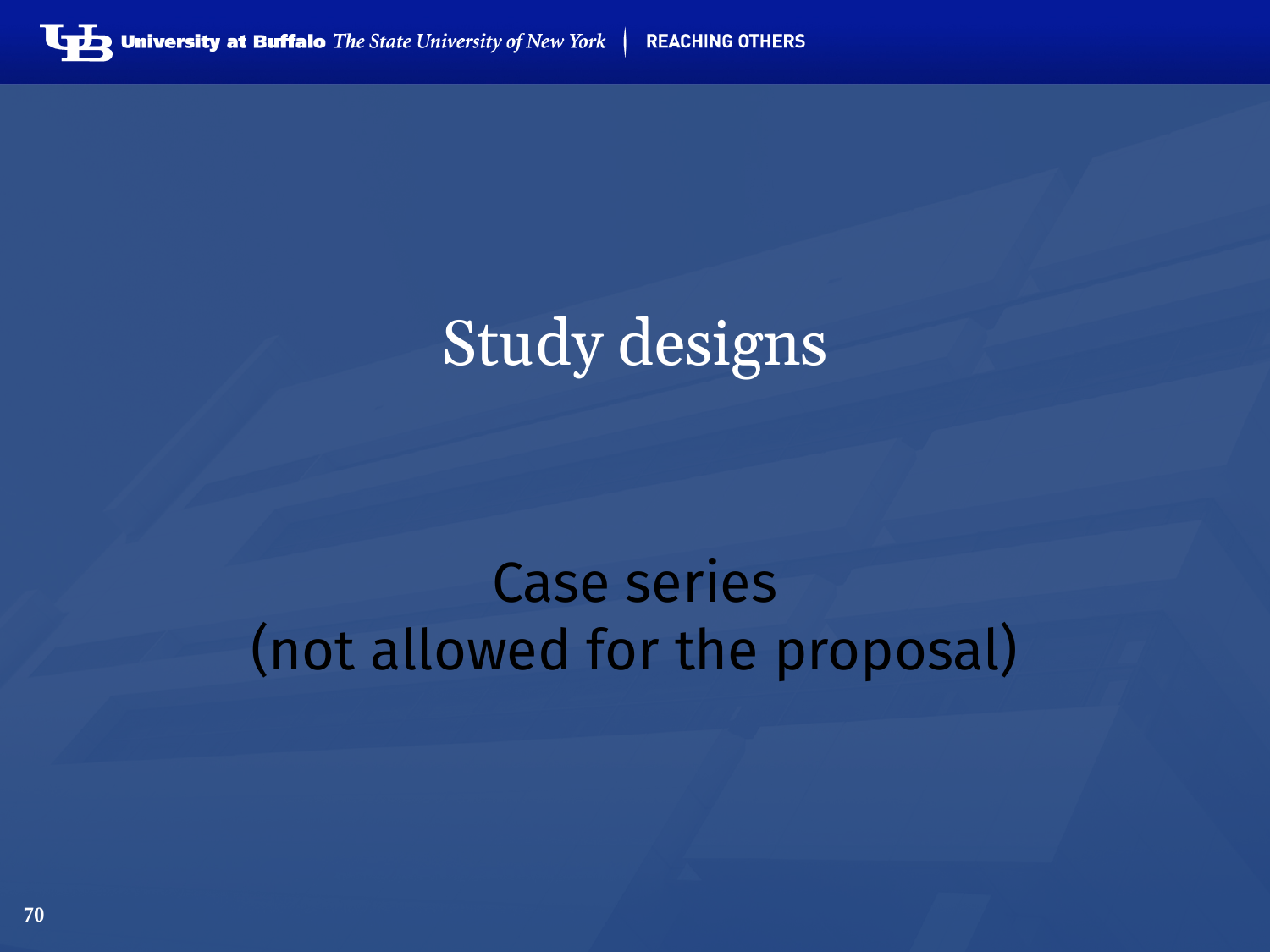

# Study designs
Case series
(not allowed for the proposal)
70